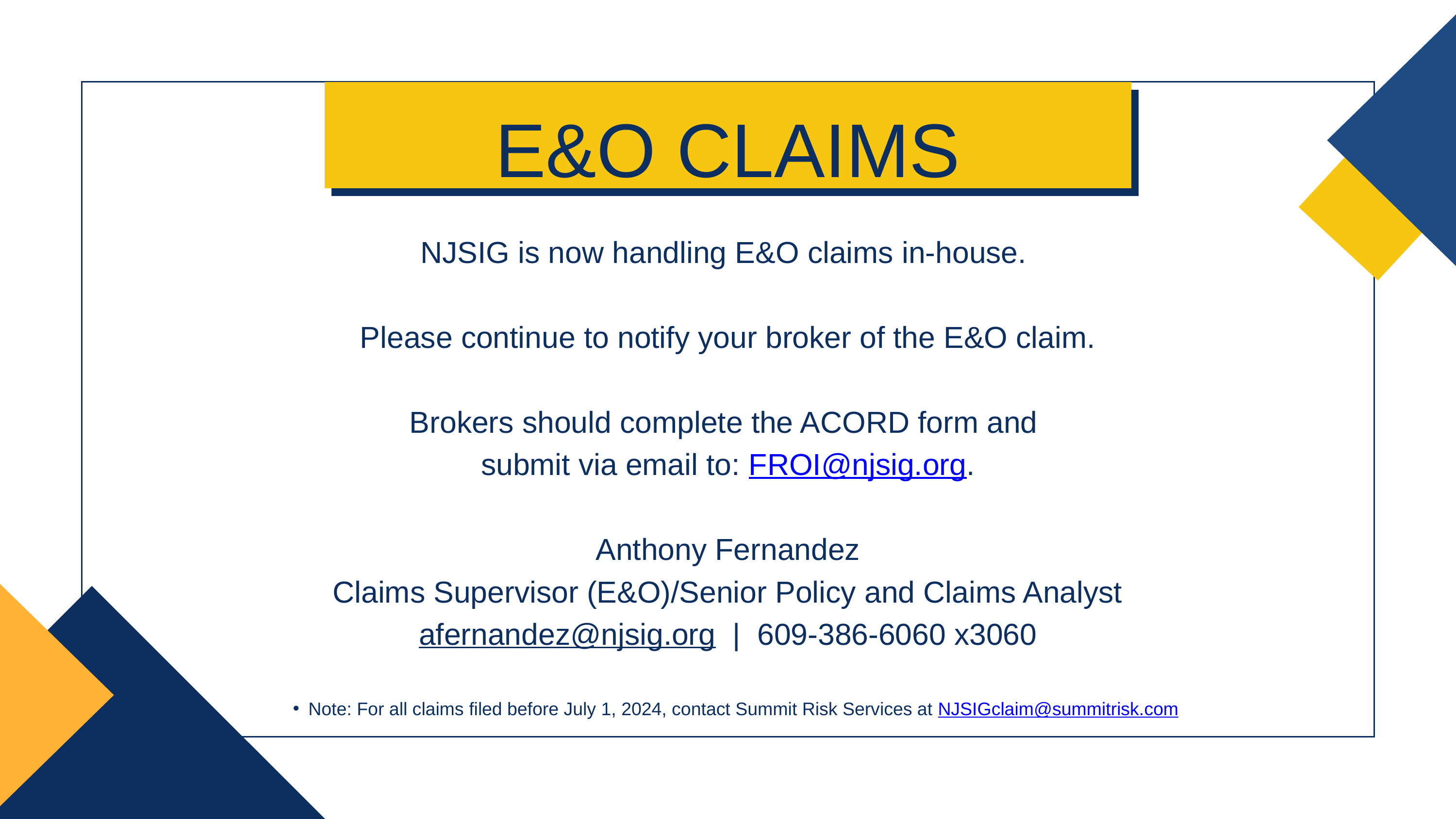

E&O CLAIMS
NJSIG is now handling E&O claims in-house.

Please continue to notify your broker of the E&O claim.

Brokers should complete the ACORD form and
submit via email to: FROI@njsig.org.

Anthony Fernandez
Claims Supervisor (E&O)/Senior Policy and Claims Analyst
afernandez@njsig.org  |  609-386-6060 x3060

Note: For all claims filed before July 1, 2024, contact Summit Risk Services at NJSIGclaim@summitrisk.com